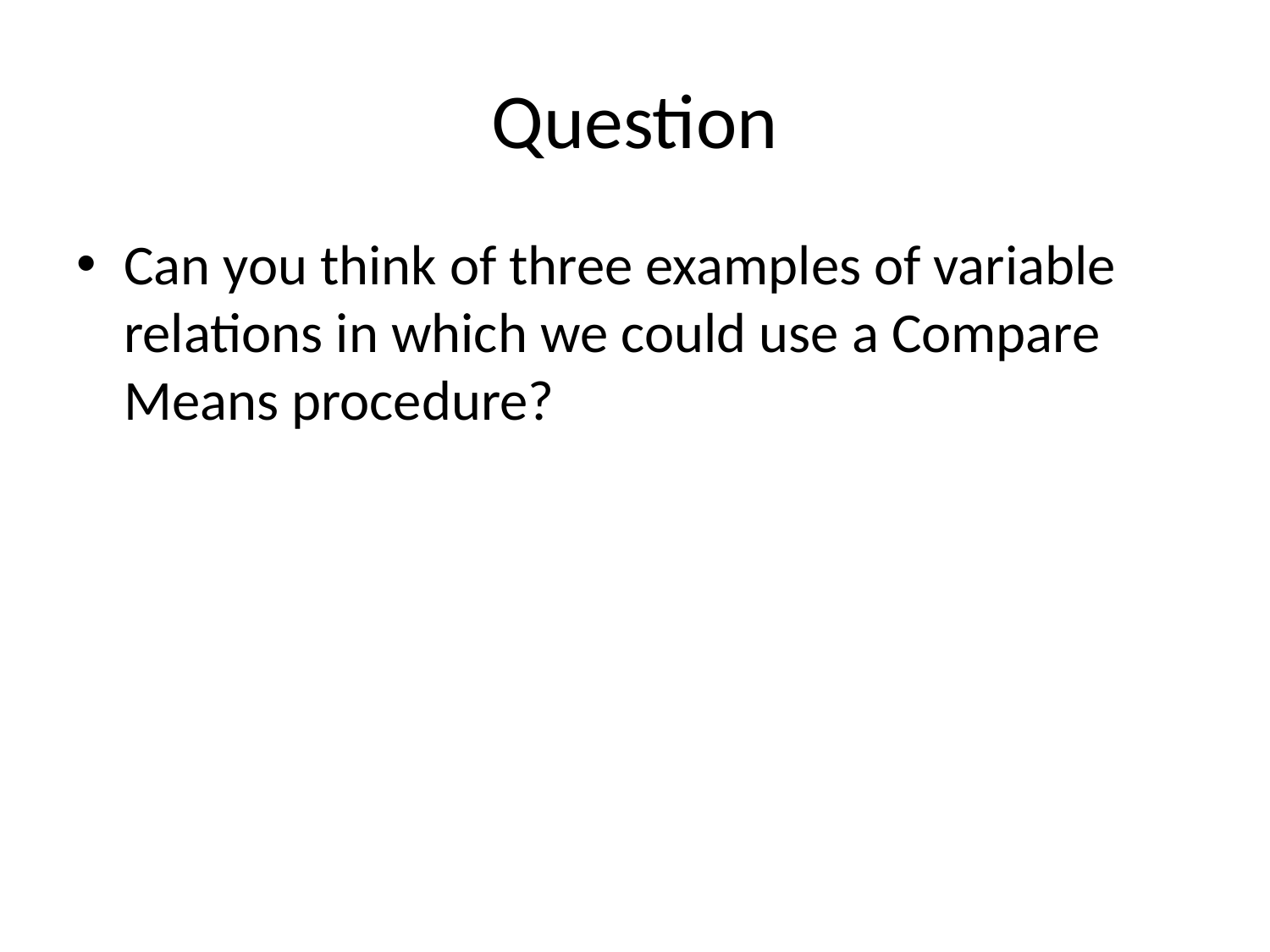

# Question
Can you think of three examples of variable relations in which we could use a Compare Means procedure?